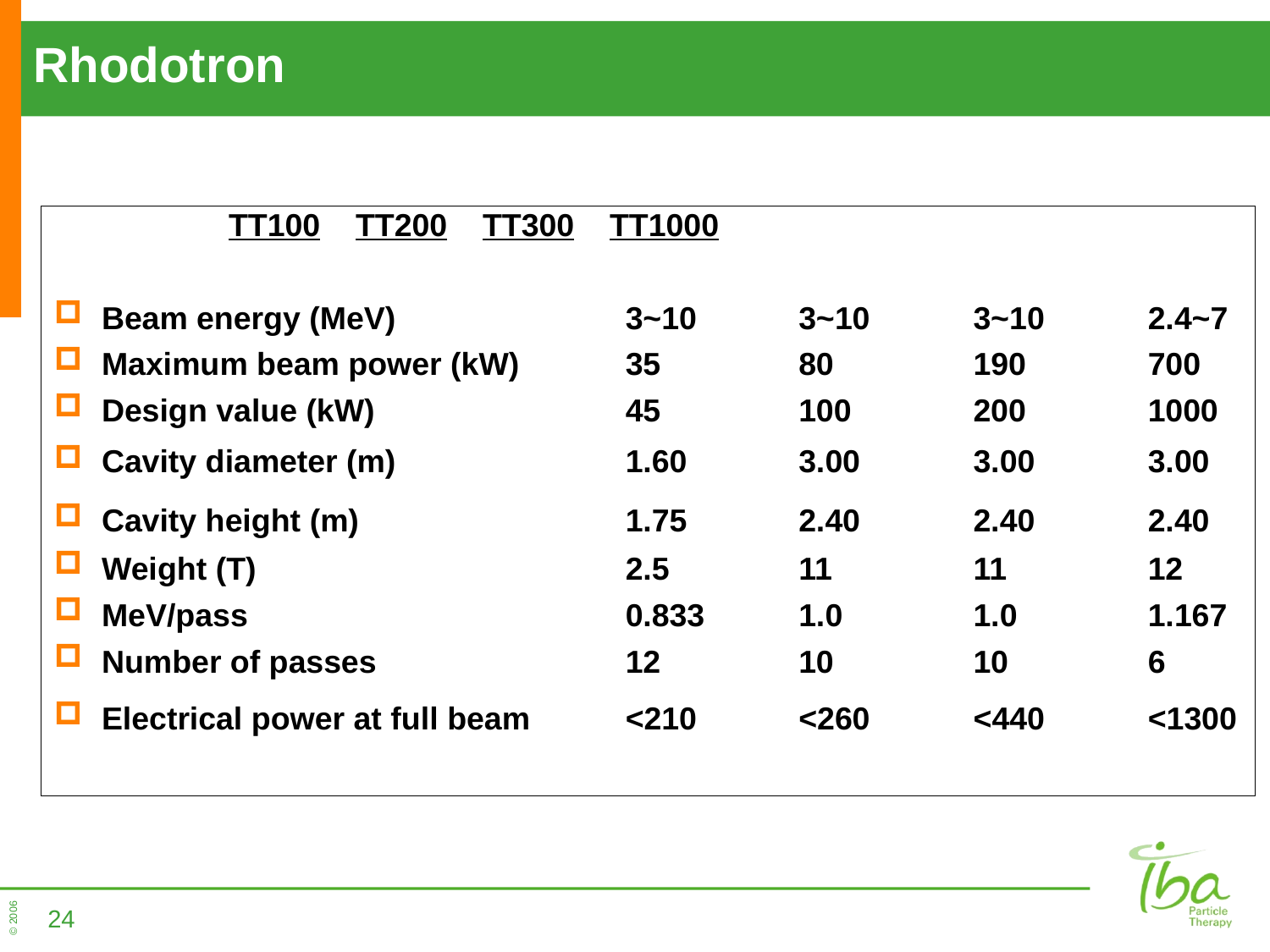

# Rhodotron
		TT100	TT200	TT300	TT1000

Beam energy (MeV)	3~10	3~10	3~10	2.4~7
Maximum beam power (kW)	35	80 	190	700
Design value (kW)	45	100	200	1000
Cavity diameter (m)	1.60	3.00	3.00	3.00
Cavity height (m)	1.75	2.40	2.40	2.40
Weight (T)	2.5	11	11	12
MeV/pass	0.833	1.0	1.0	1.167
Number of passes	12	10	10	6
Electrical power at full beam	<210	<260	<440	<1300

24